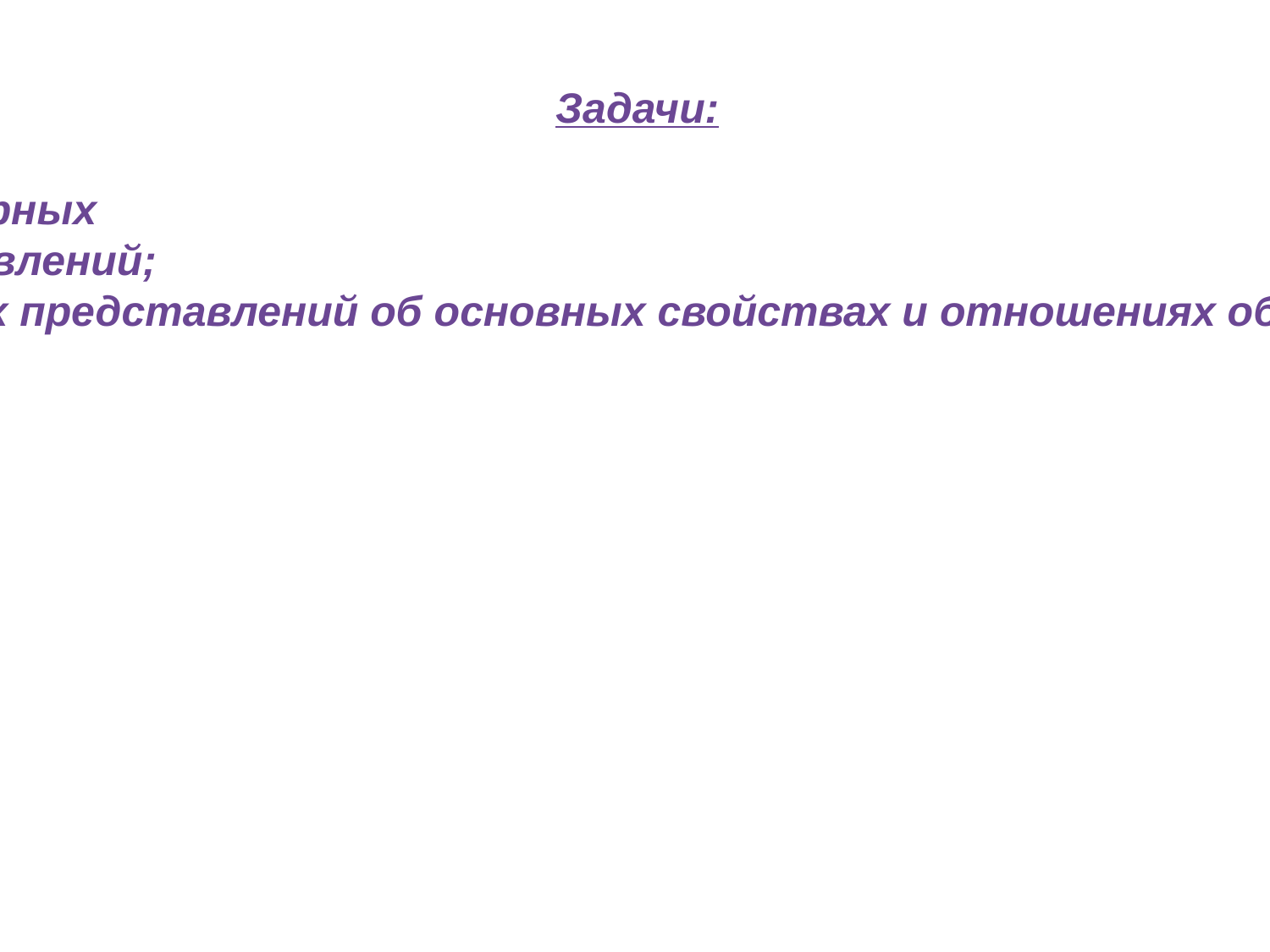

Задачи:

1. формирование элементарных
 математических  представлений;
2. формирование первичных представлений об основных свойствах и отношениях объектов окружающего мира:
- форме;
- цвете;
- размере;
- количестве;
- числе,части и целом,
- пространстве и времени.